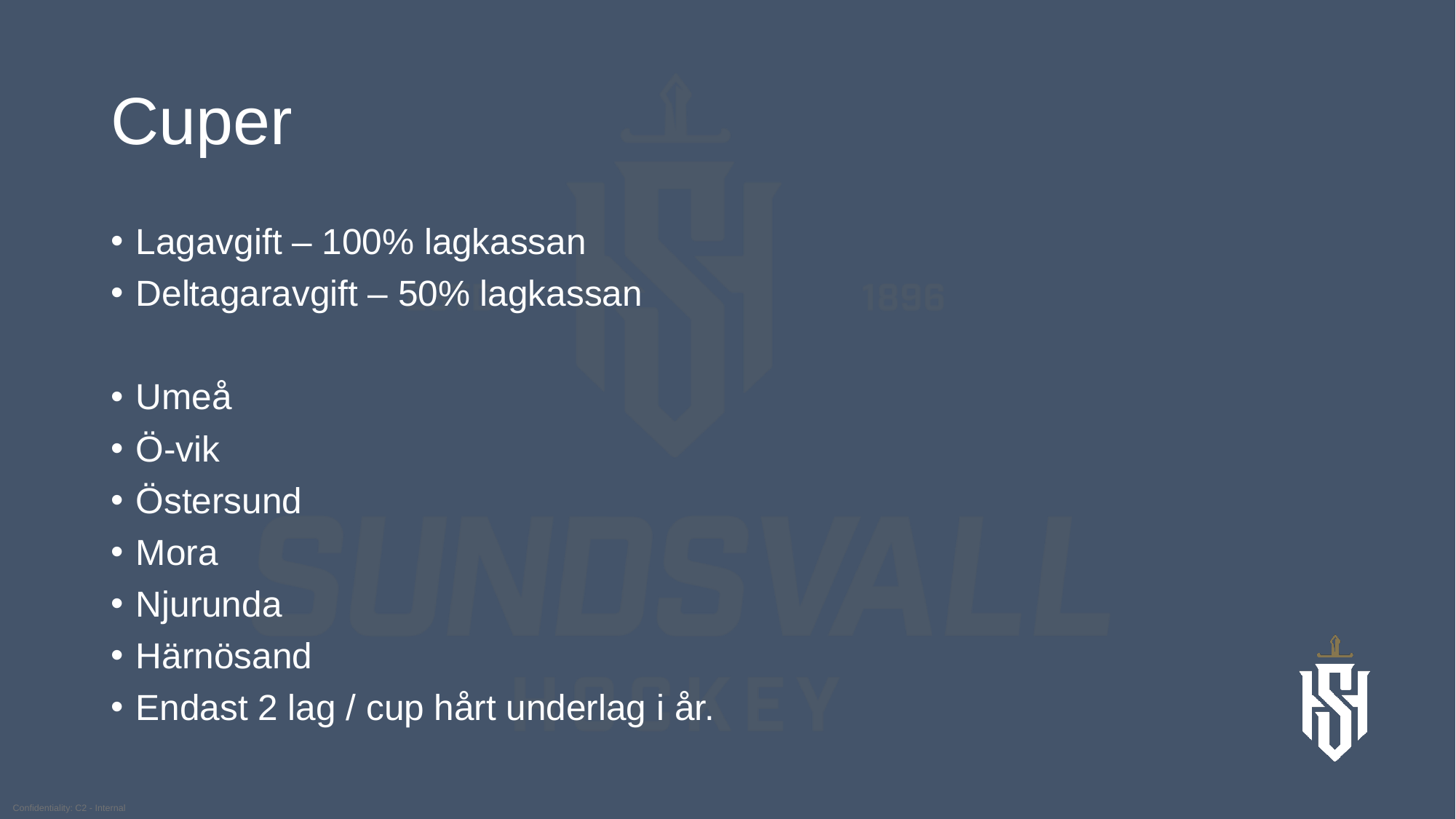

# Cuper
Lagavgift – 100% lagkassan
Deltagaravgift – 50% lagkassan

Umeå
Ö-vik
Östersund
Mora
Njurunda
Härnösand
Endast 2 lag / cup hårt underlag i år.